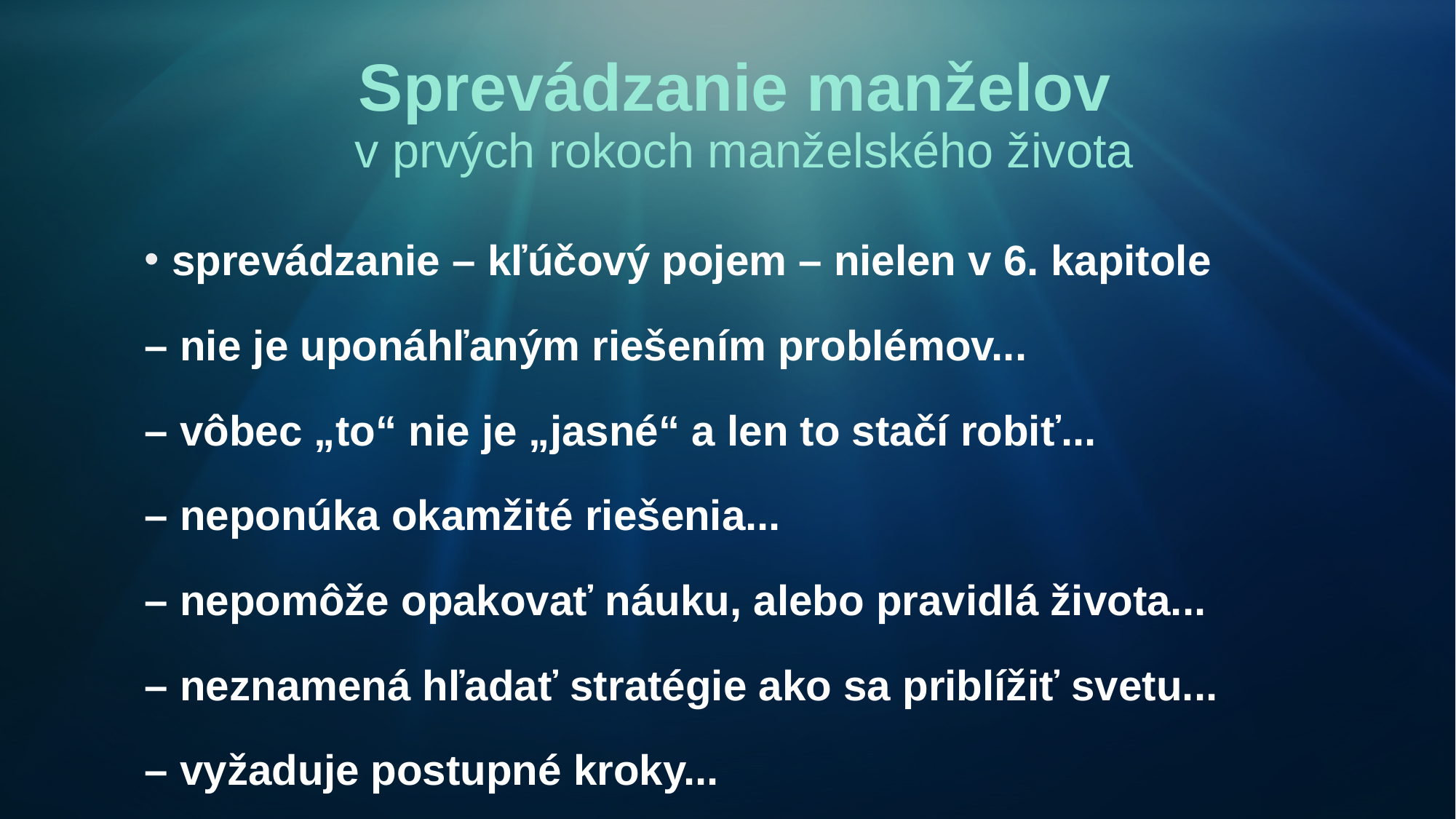

# Sprevádzanie manželov v prvých rokoch manželského života
sprevádzanie – kľúčový pojem – nielen v 6. kapitole
– nie je uponáhľaným riešením problémov...
– vôbec „to“ nie je „jasné“ a len to stačí robiť...
– neponúka okamžité riešenia...
– nepomôže opakovať náuku, alebo pravidlá života...
– neznamená hľadať stratégie ako sa priblížiť svetu...
– vyžaduje postupné kroky...